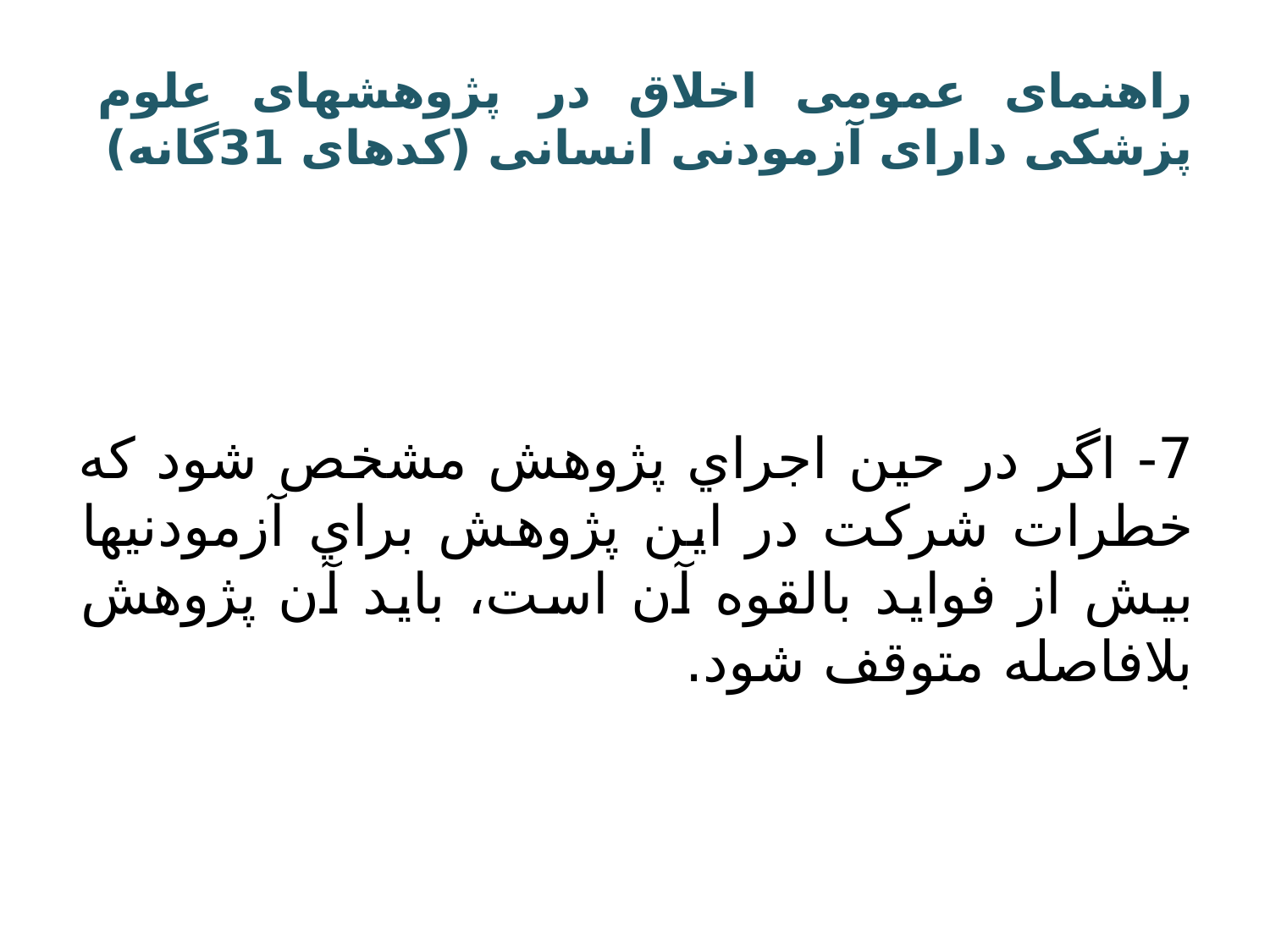

# راهنمای عمومی اخلاق در پژوهشهای علوم پزشکی دارای آزمودنی انسانی (کدهای 31گانه)
7- اگر در حين اجراي پژوهش مشخص شود که خطرات شرکت در اين پژوهش براي آزمودنيها بيش از فوايد بالقوه آن است، بايد آن پژوهش بلافاصله متوقف شود.